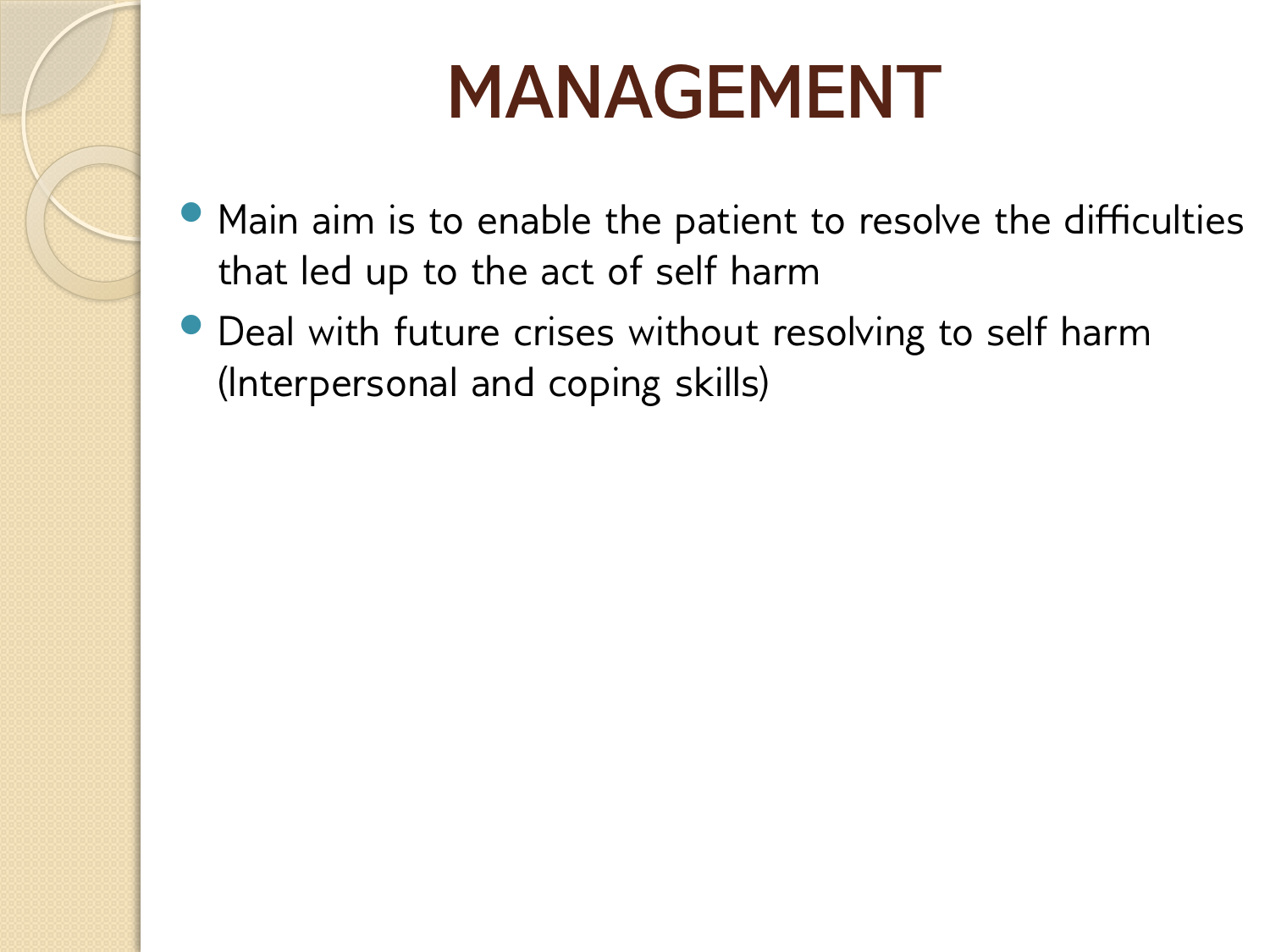

# MANAGEMENT
Main aim is to enable the patient to resolve the difficulties that led up to the act of self harm
Deal with future crises without resolving to self harm (Interpersonal and coping skills)